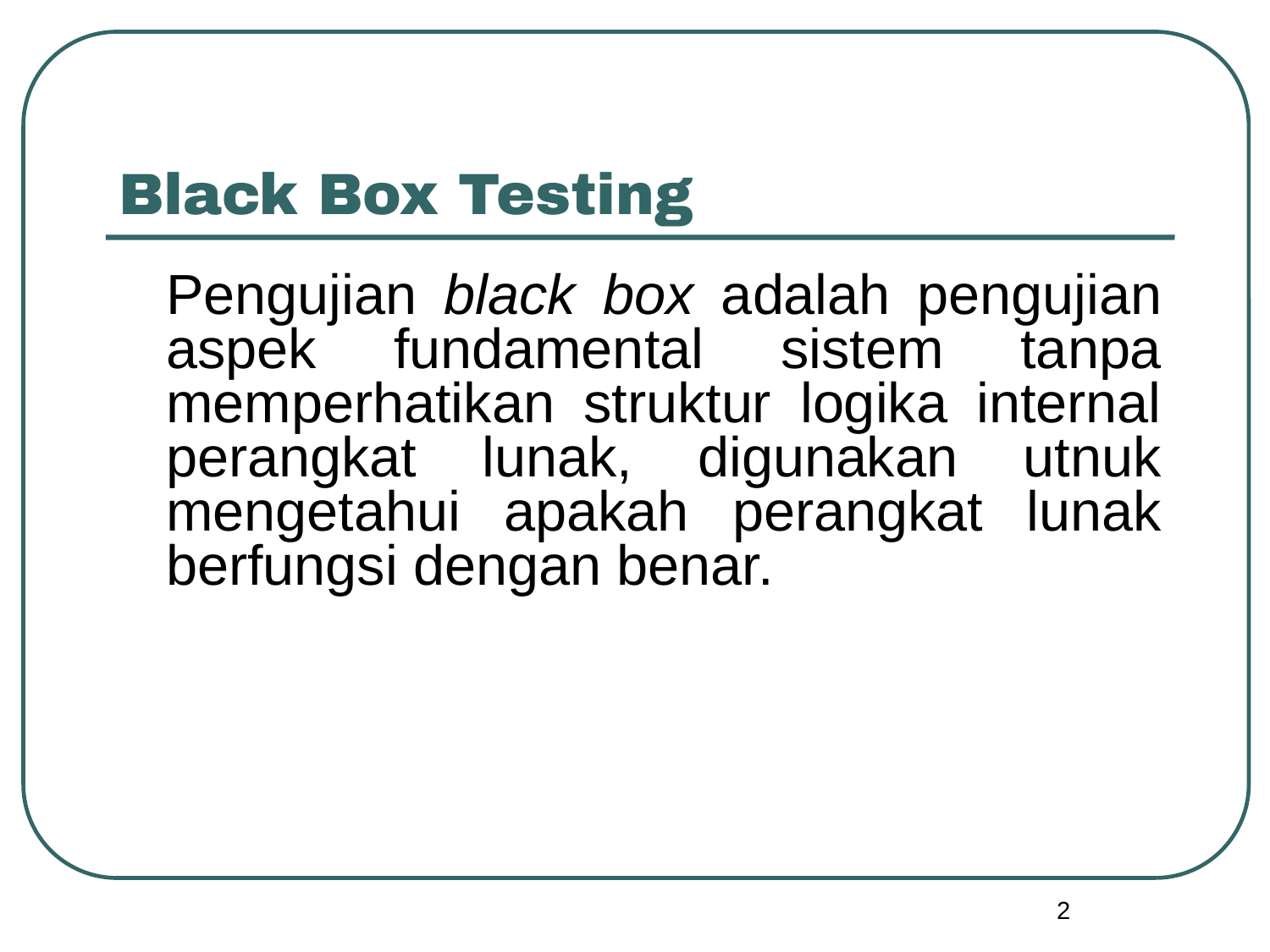

# Black Box Testing
	Pengujian black box adalah pengujian aspek fundamental sistem tanpa memperhatikan struktur logika internal perangkat lunak, digunakan utnuk mengetahui apakah perangkat lunak berfungsi dengan benar.
2